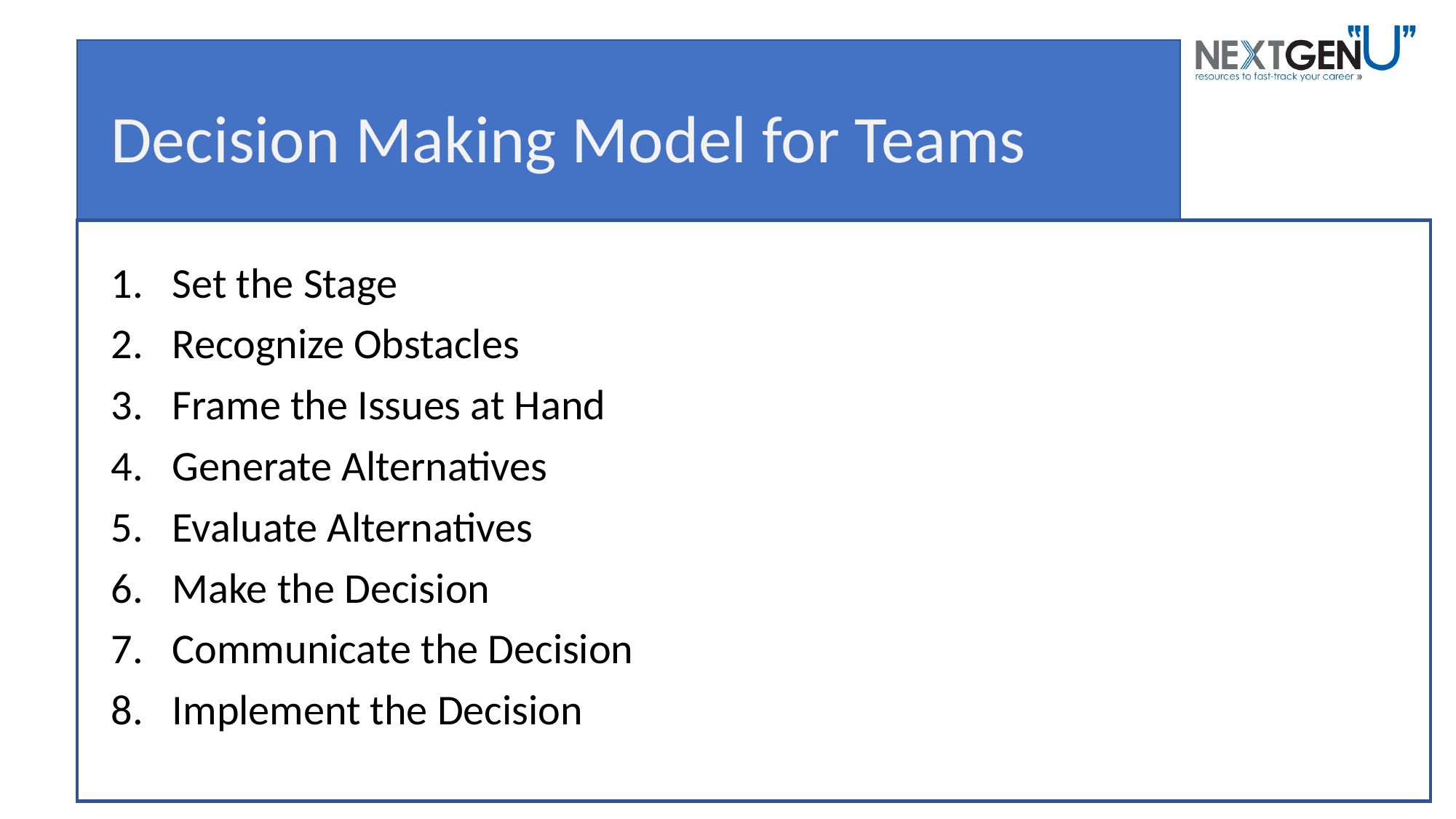

# Decision Making Model for Teams

Set the Stage
Recognize Obstacles
Frame the Issues at Hand
Generate Alternatives
Evaluate Alternatives
Make the Decision
Communicate the Decision
Implement the Decision